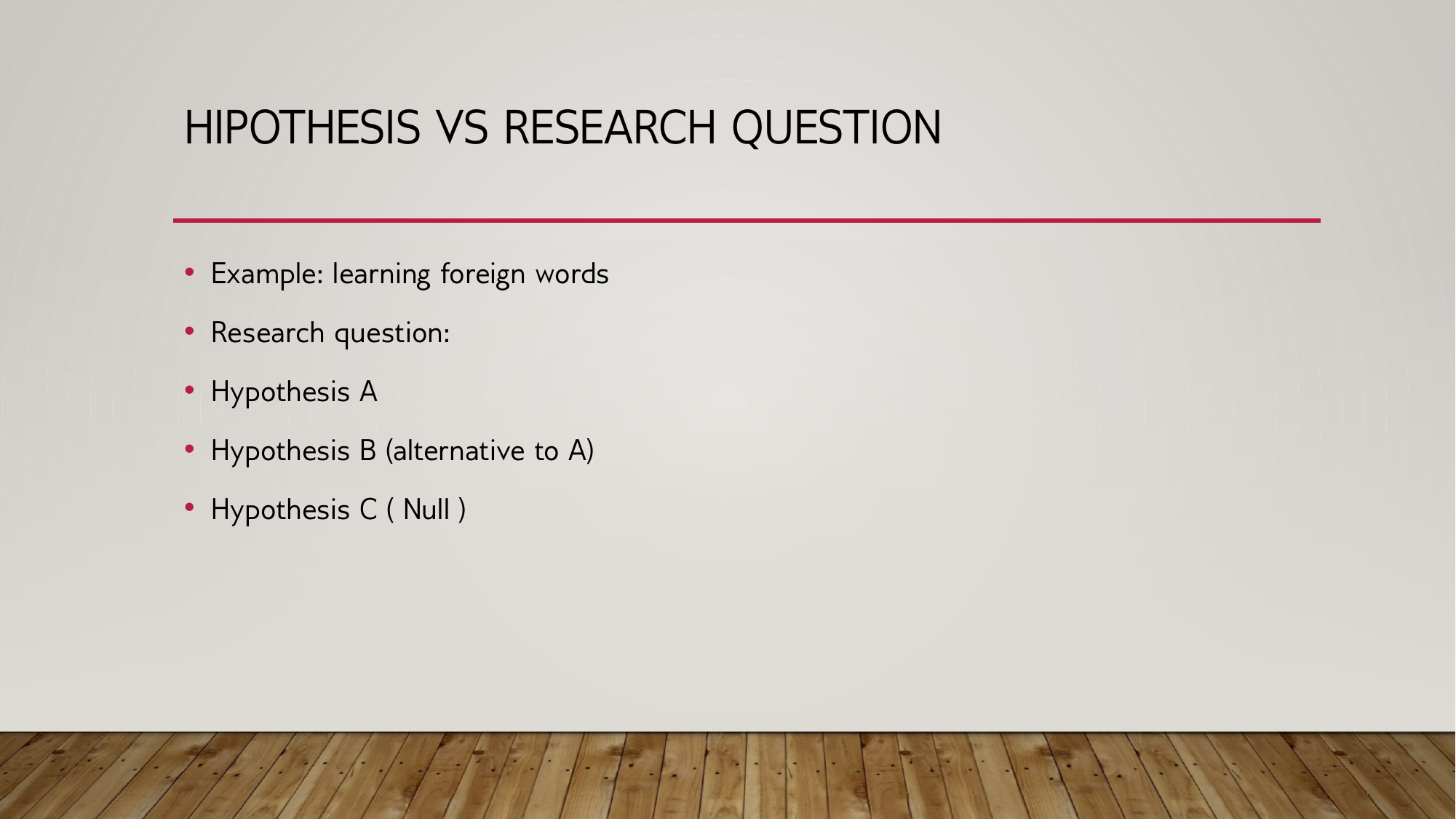

# Hipothesis vs Research Question
Example: learning foreign words
Research question:
Hypothesis A
Hypothesis B (alternative to A)
Hypothesis C ( Null )